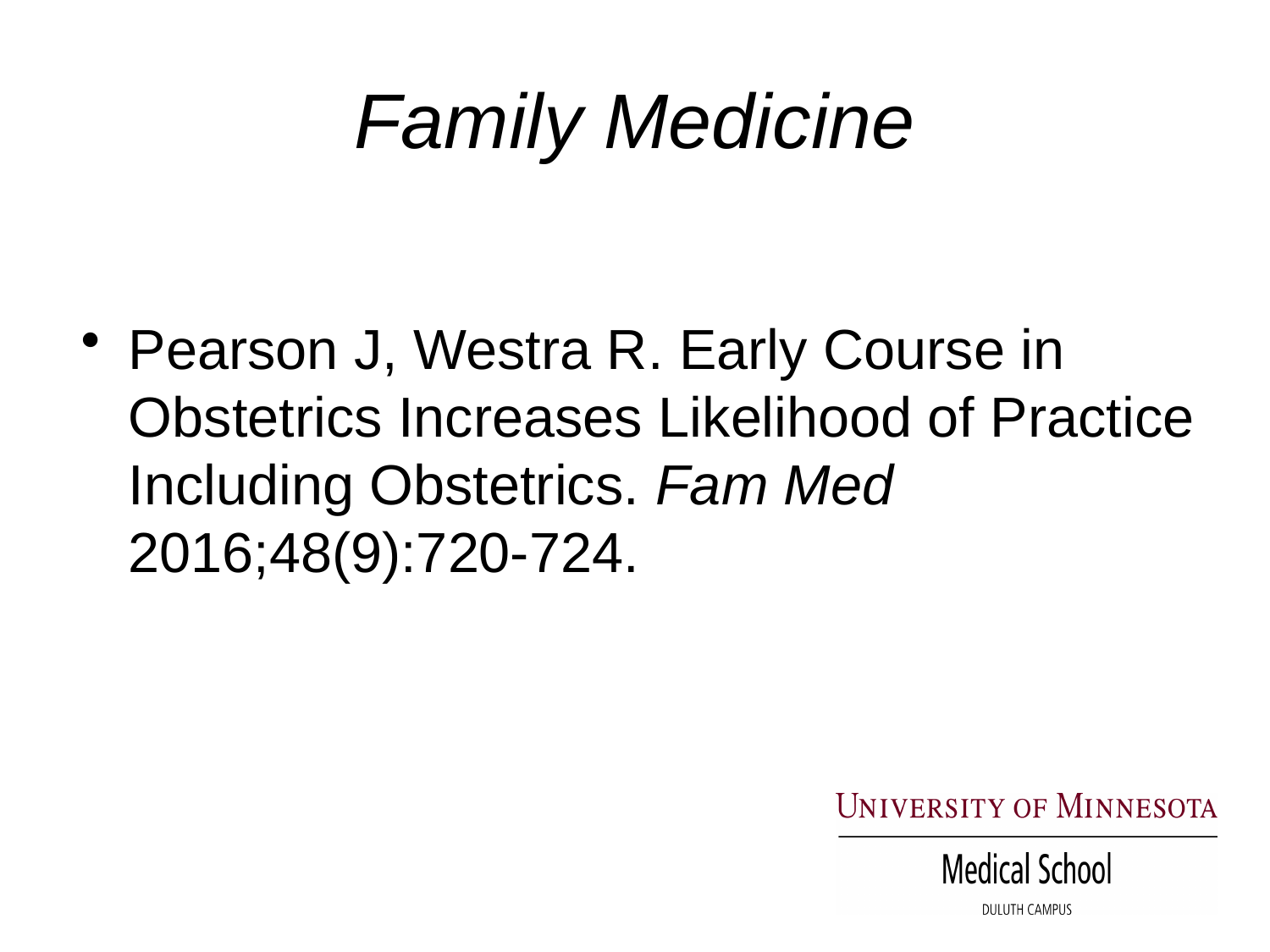

# Family Medicine
Pearson J, Westra R. Early Course in Obstetrics Increases Likelihood of Practice Including Obstetrics. Fam Med 2016;48(9):720-724.